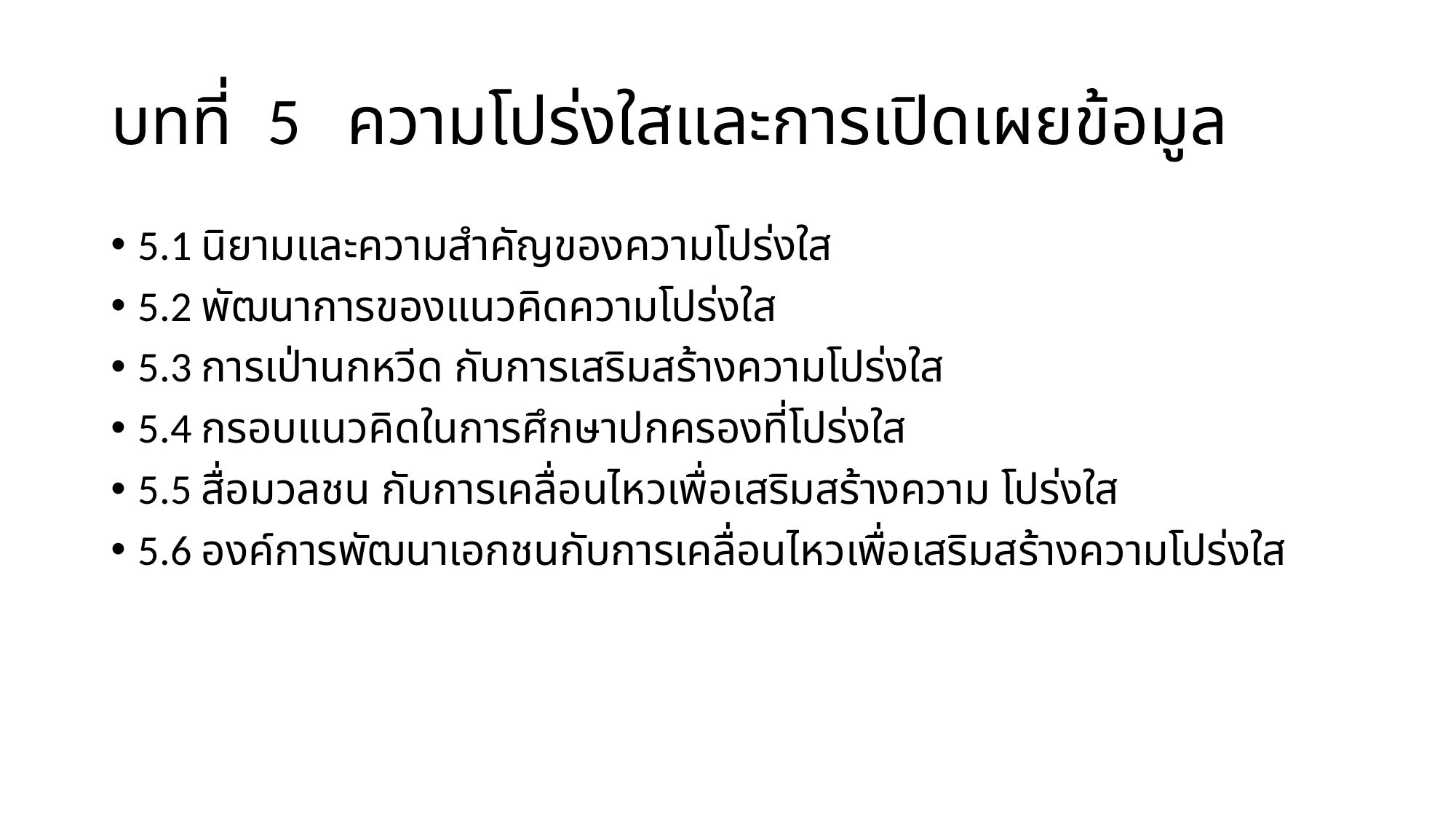

# บทที่  5   ความโปร่งใสและการเปิดเผยข้อมูล
5.1 นิยามและความสำคัญของความโปร่งใส
5.2 พัฒนาการของแนวคิดความโปร่งใส
5.3 การเป่านกหวีด กับการเสริมสร้างความโปร่งใส
5.4 กรอบแนวคิดในการศึกษาปกครองที่โปร่งใส
5.5 สื่อมวลชน กับการเคลื่อนไหวเพื่อเสริมสร้างความ โปร่งใส
5.6 องค์การพัฒนาเอกชนกับการเคลื่อนไหวเพื่อเสริมสร้างความโปร่งใส